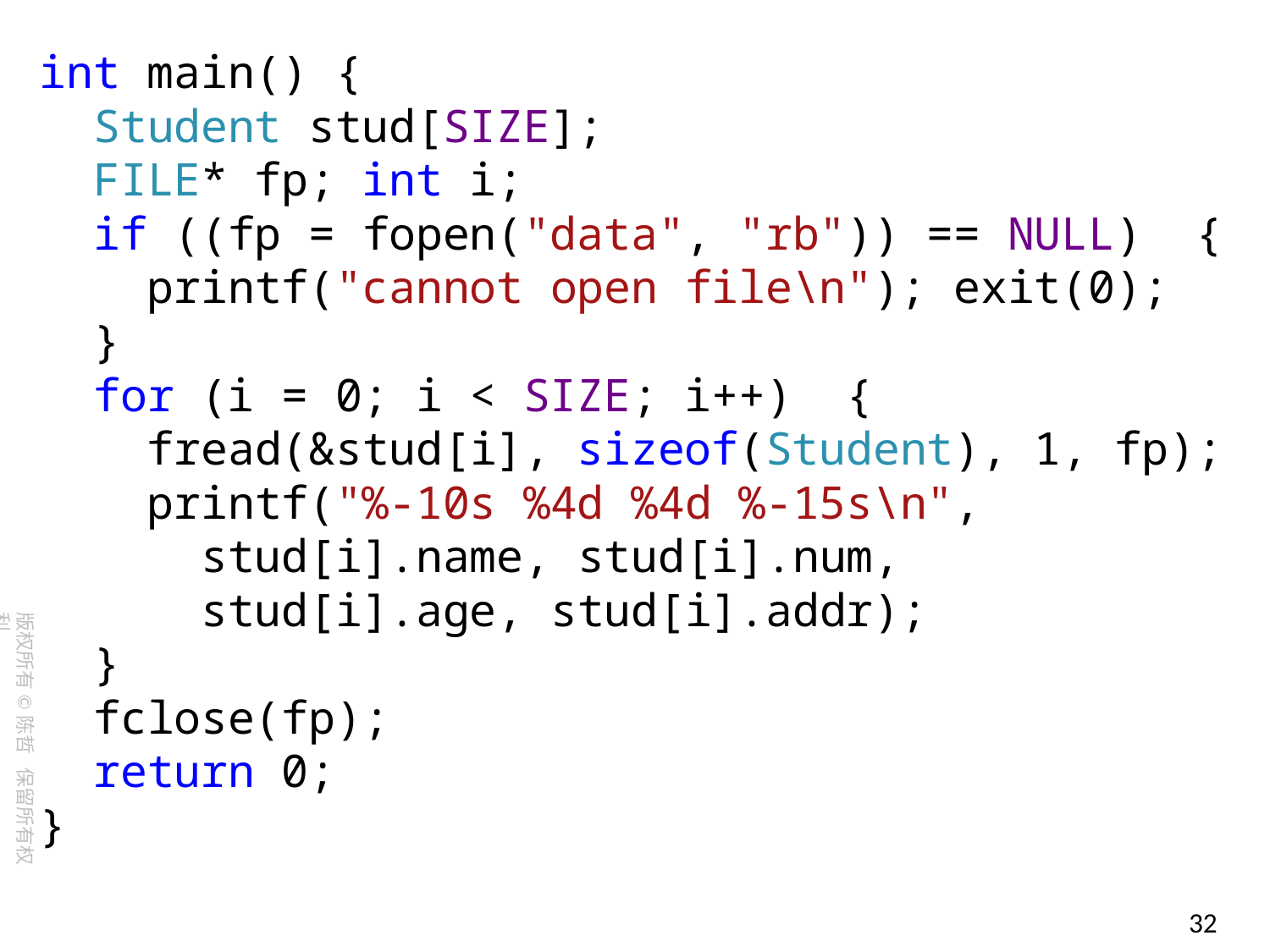

int main() {
  Student stud[SIZE];
  FILE* fp; int i;
  if ((fp = fopen("data", "rb")) == NULL)  {
    printf("cannot open file\n"); exit(0);
  }
  for (i = 0; i < SIZE; i++)  {
    fread(&stud[i], sizeof(Student), 1, fp);
    printf("%-10s %4d %4d %-15s\n",
      stud[i].name, stud[i].num,
      stud[i].age, stud[i].addr);
  }
  fclose(fp);
  return 0;
}
32